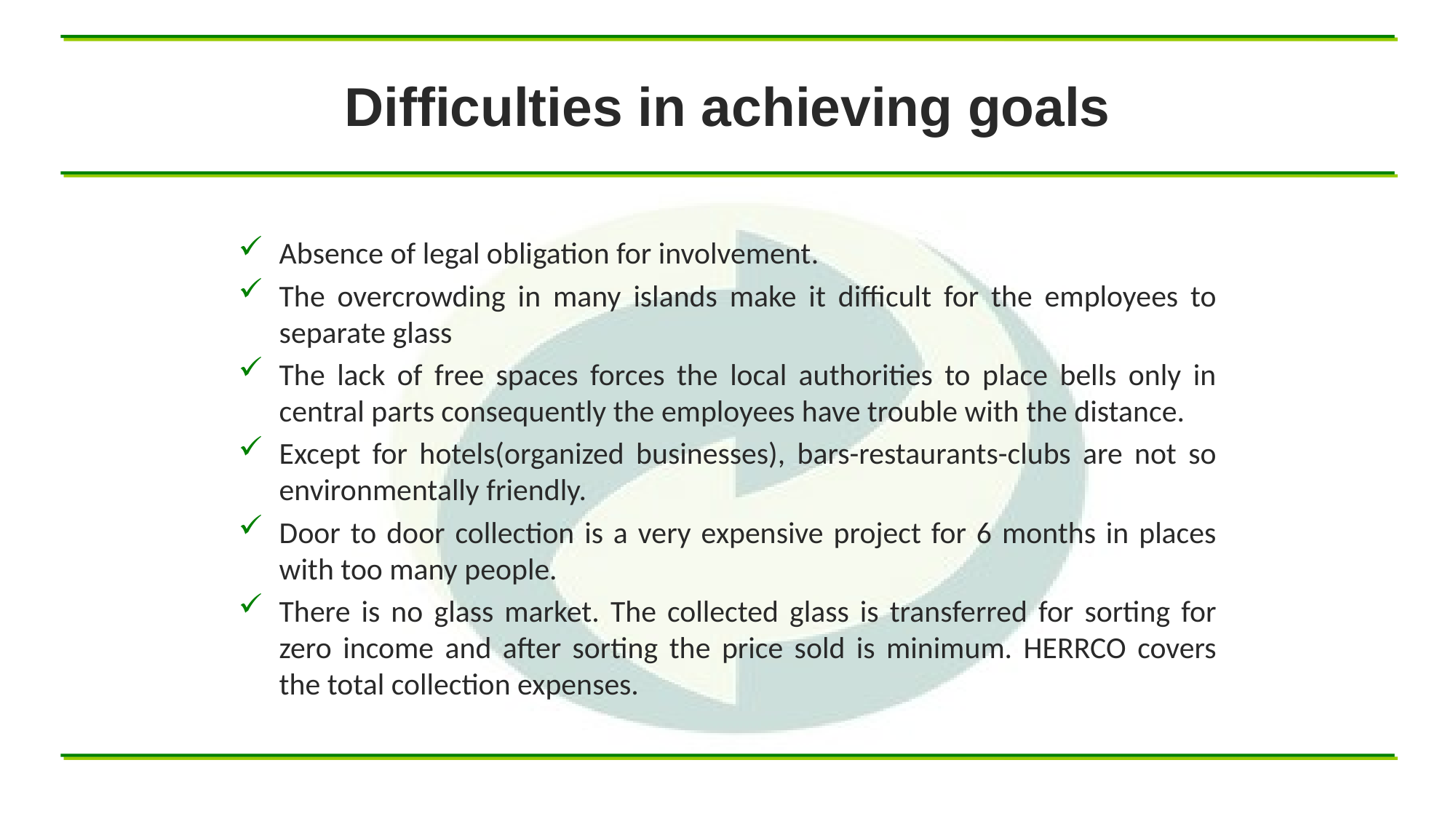

# Difficulties in achieving goals

Absence of legal obligation for involvement.
The overcrowding in many islands make it difficult for the employees to separate glass
The lack of free spaces forces the local authorities to place bells only in central parts consequently the employees have trouble with the distance.
Except for hotels(organized businesses), bars-restaurants-clubs are not so environmentally friendly.
Door to door collection is a very expensive project for 6 months in places with too many people.
There is no glass market. The collected glass is transferred for sorting for zero income and after sorting the price sold is minimum. HERRCO covers the total collection expenses.